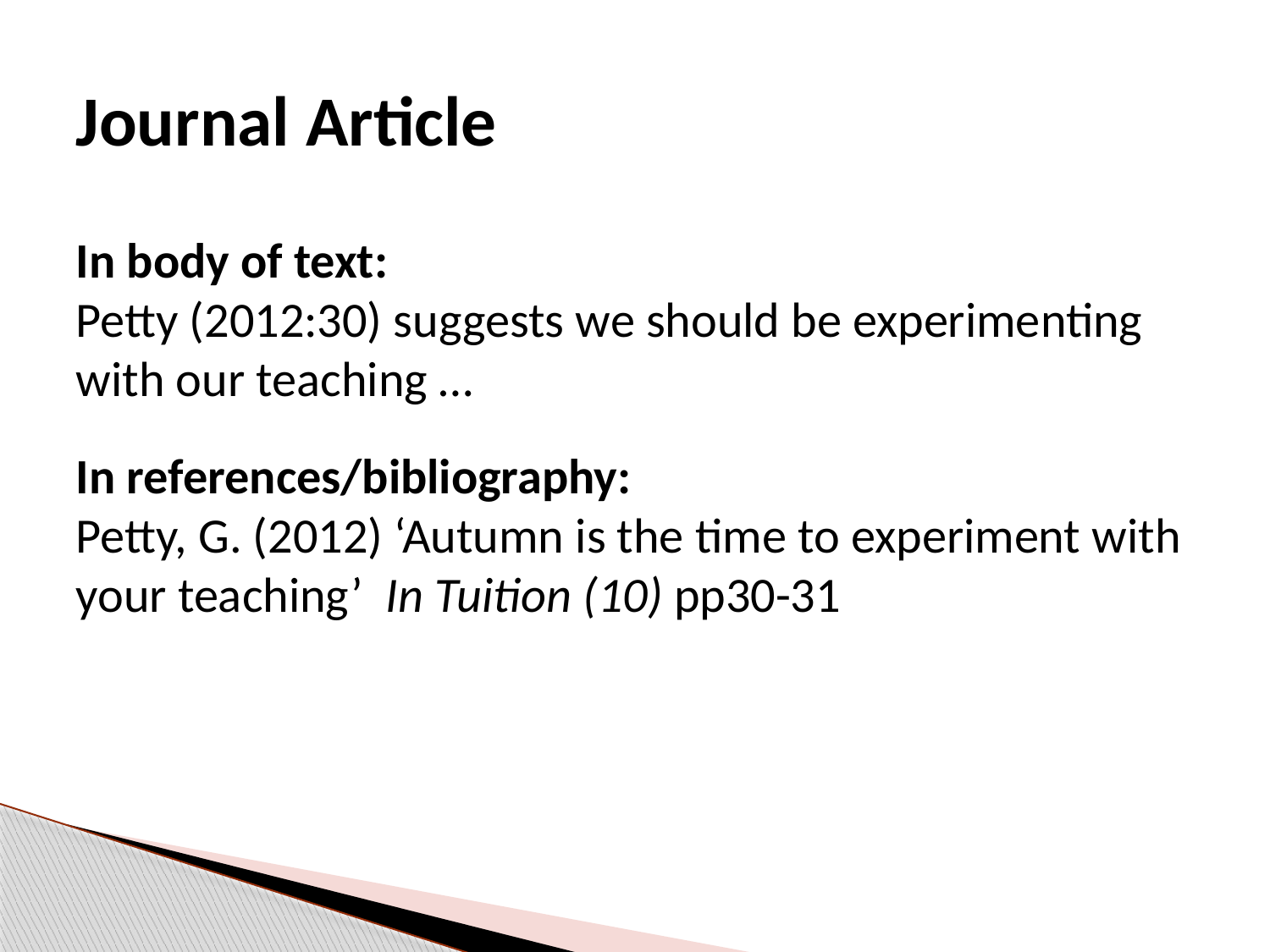

Journal Article
In body of text:
Petty (2012:30) suggests we should be experimenting with our teaching …

In references/bibliography:
Petty, G. (2012) ‘Autumn is the time to experiment with your teaching’  In Tuition (10) pp30-31